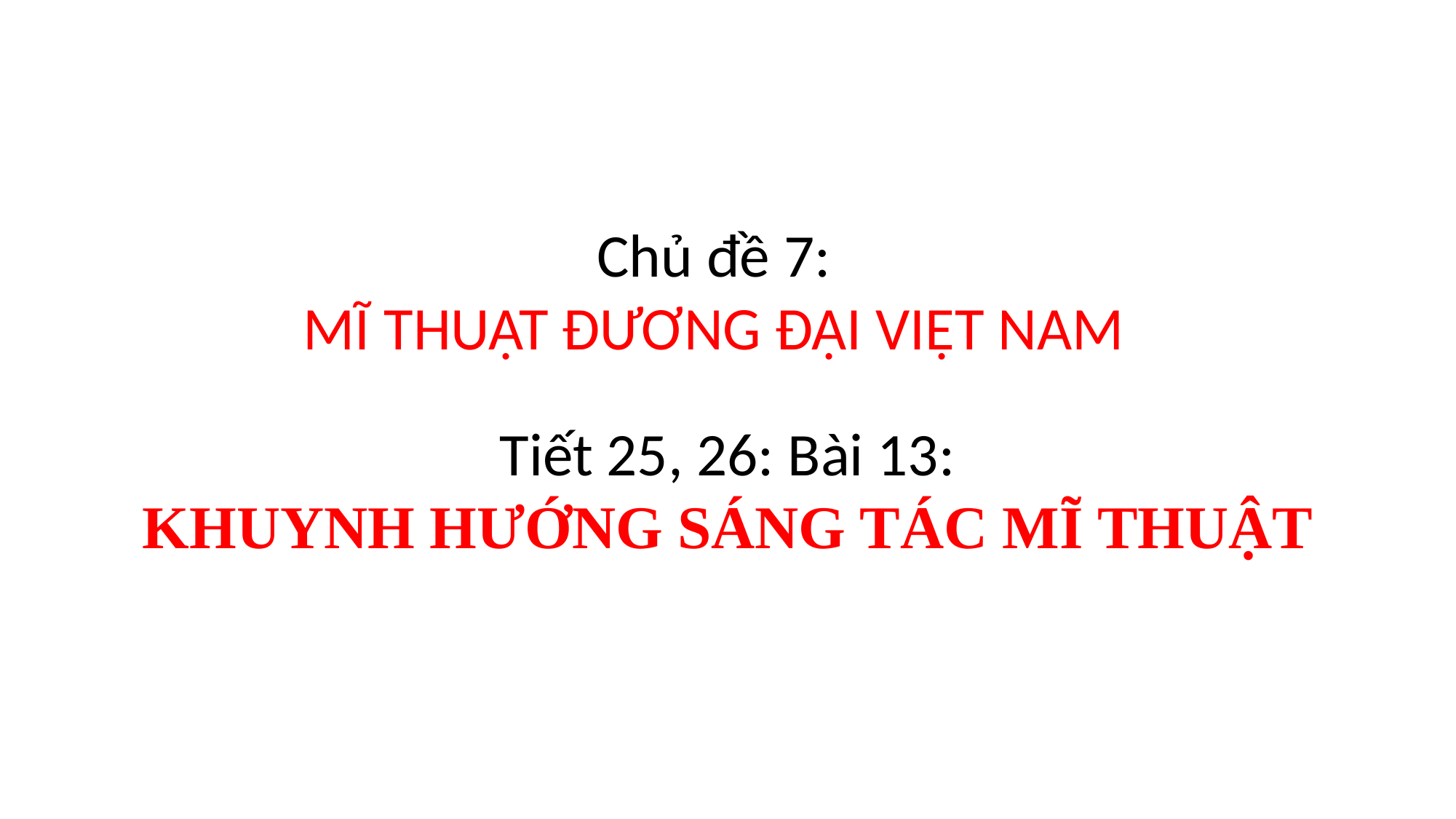

Chủ đề 7:
MĨ THUẬT ĐƯƠNG ĐẠI VIỆT NAM
Tiết 25, 26: Bài 13:
KHUYNH HƯỚNG SÁNG TÁC MĨ THUẬT